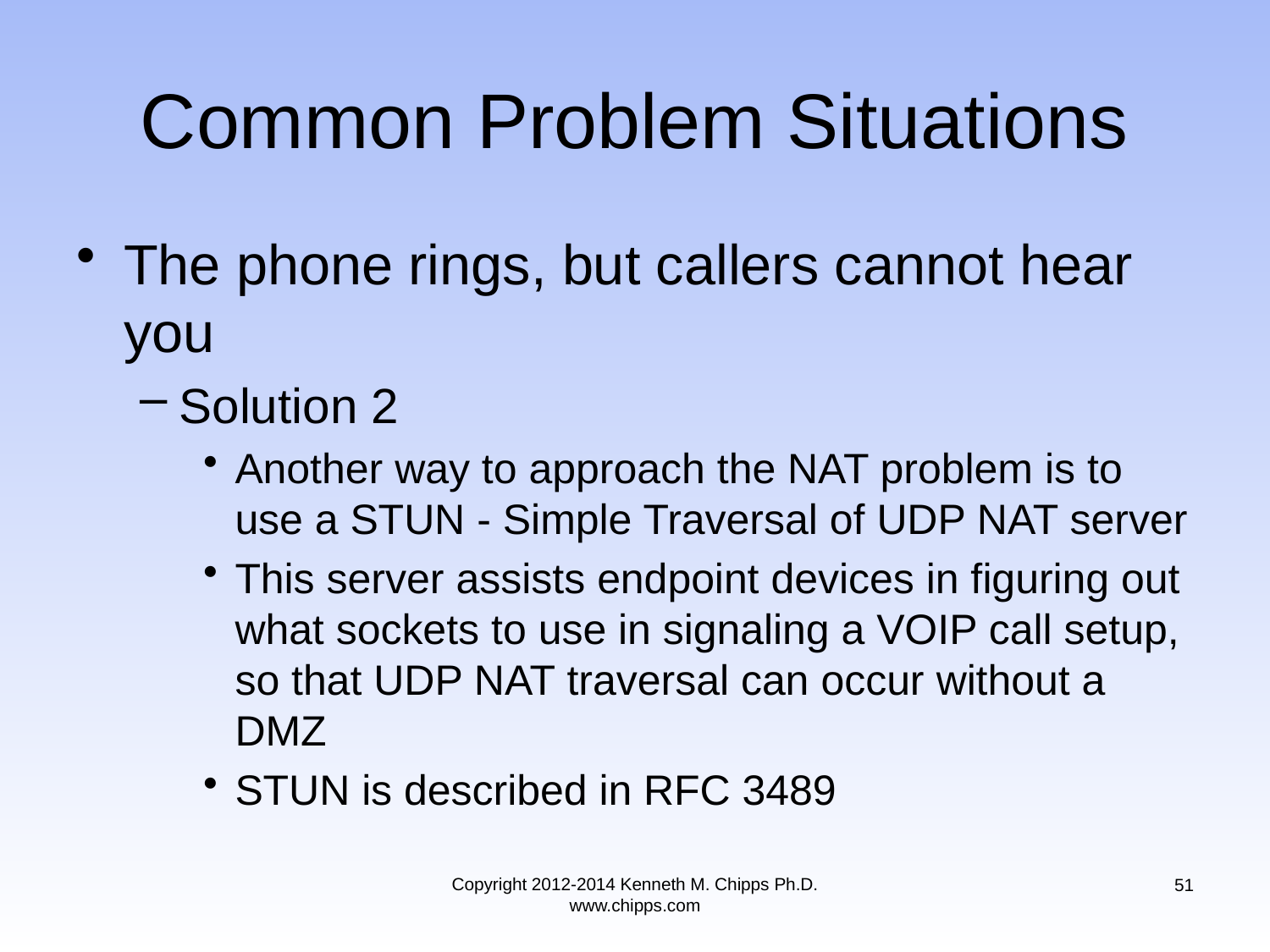

# Common Problem Situations
The phone rings, but callers cannot hear you
Solution 2
Another way to approach the NAT problem is to use a STUN - Simple Traversal of UDP NAT server
This server assists endpoint devices in figuring out what sockets to use in signaling a VOIP call setup, so that UDP NAT traversal can occur without a DMZ
STUN is described in RFC 3489
Copyright 2012-2014 Kenneth M. Chipps Ph.D. www.chipps.com
51